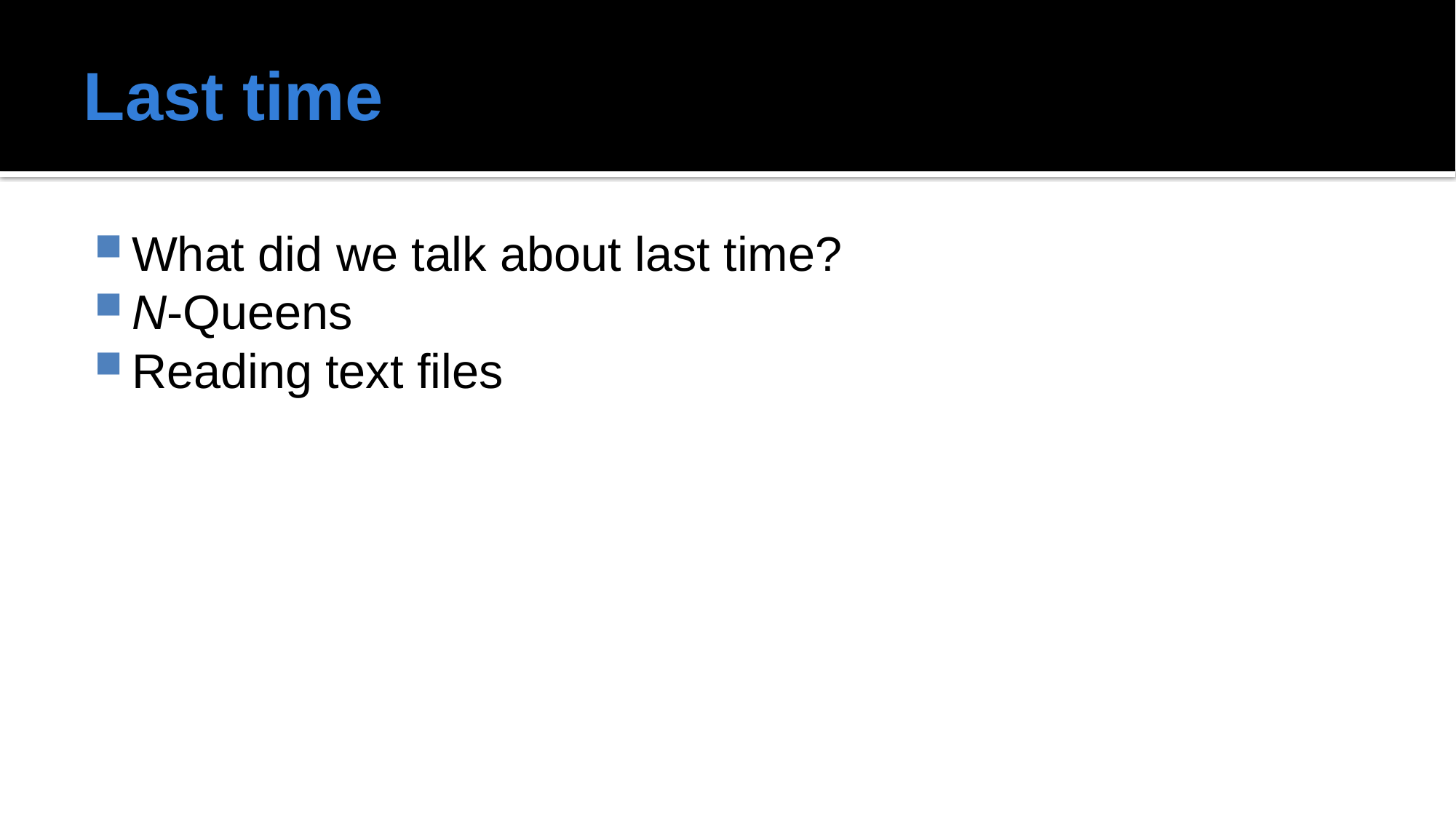

# Last time
What did we talk about last time?
N-Queens
Reading text files